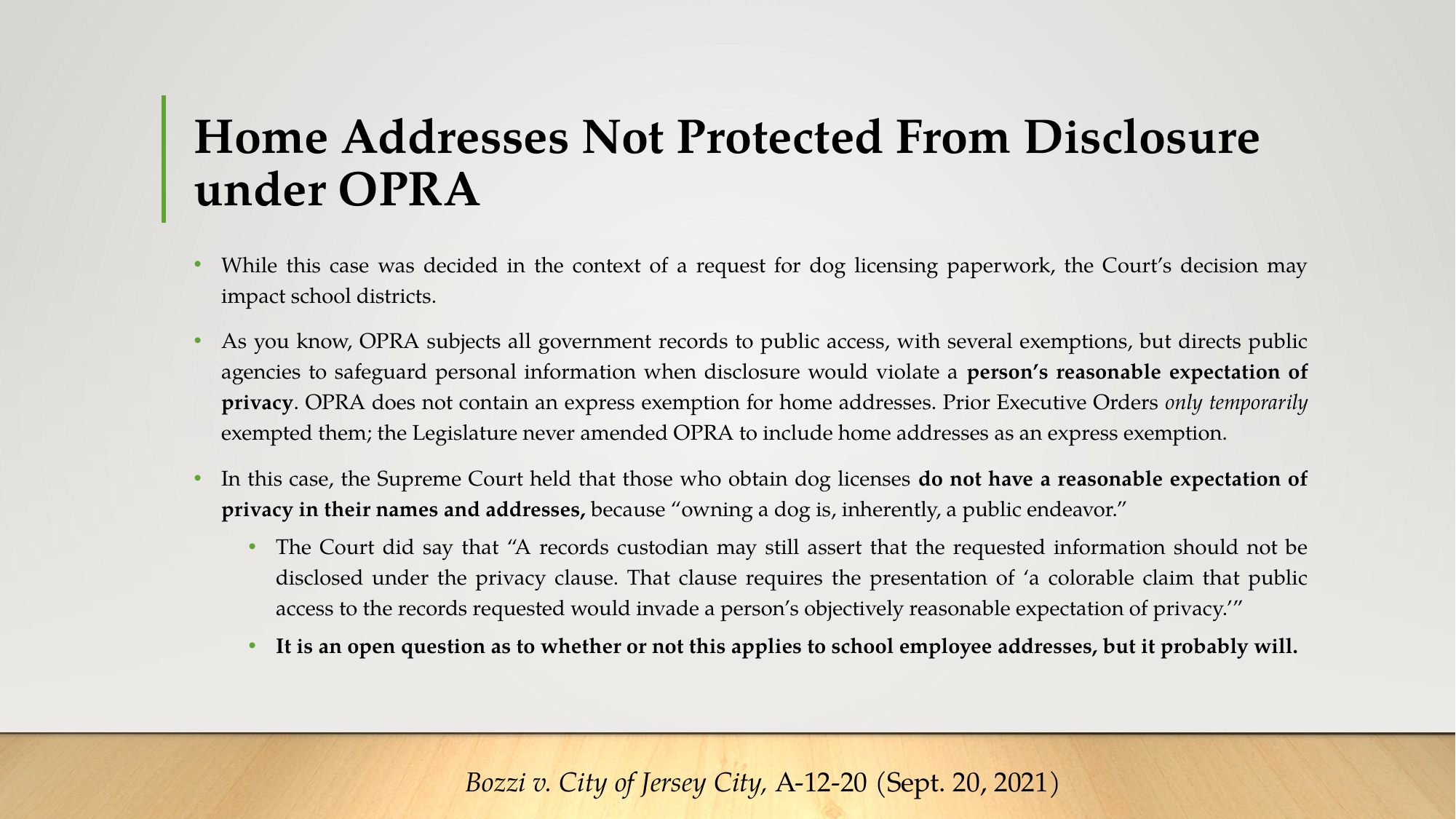

# Home Addresses Not Protected From Disclosure under OPRA
While this case was decided in the context of a request for dog licensing paperwork, the Court’s decision may impact school districts.
As you know, OPRA subjects all government records to public access, with several exemptions, but directs public agencies to safeguard personal information when disclosure would violate a person’s reasonable expectation of privacy. OPRA does not contain an express exemption for home addresses. Prior Executive Orders only temporarily exempted them; the Legislature never amended OPRA to include home addresses as an express exemption.
In this case, the Supreme Court held that those who obtain dog licenses do not have a reasonable expectation of privacy in their names and addresses, because “owning a dog is, inherently, a public endeavor.”
The Court did say that “A records custodian may still assert that the requested information should not be disclosed under the privacy clause. That clause requires the presentation of ‘a colorable claim that public access to the records requested would invade a person’s objectively reasonable expectation of privacy.’”
It is an open question as to whether or not this applies to school employee addresses, but it probably will.
Bozzi v. City of Jersey City, A-12-20 (Sept. 20, 2021)